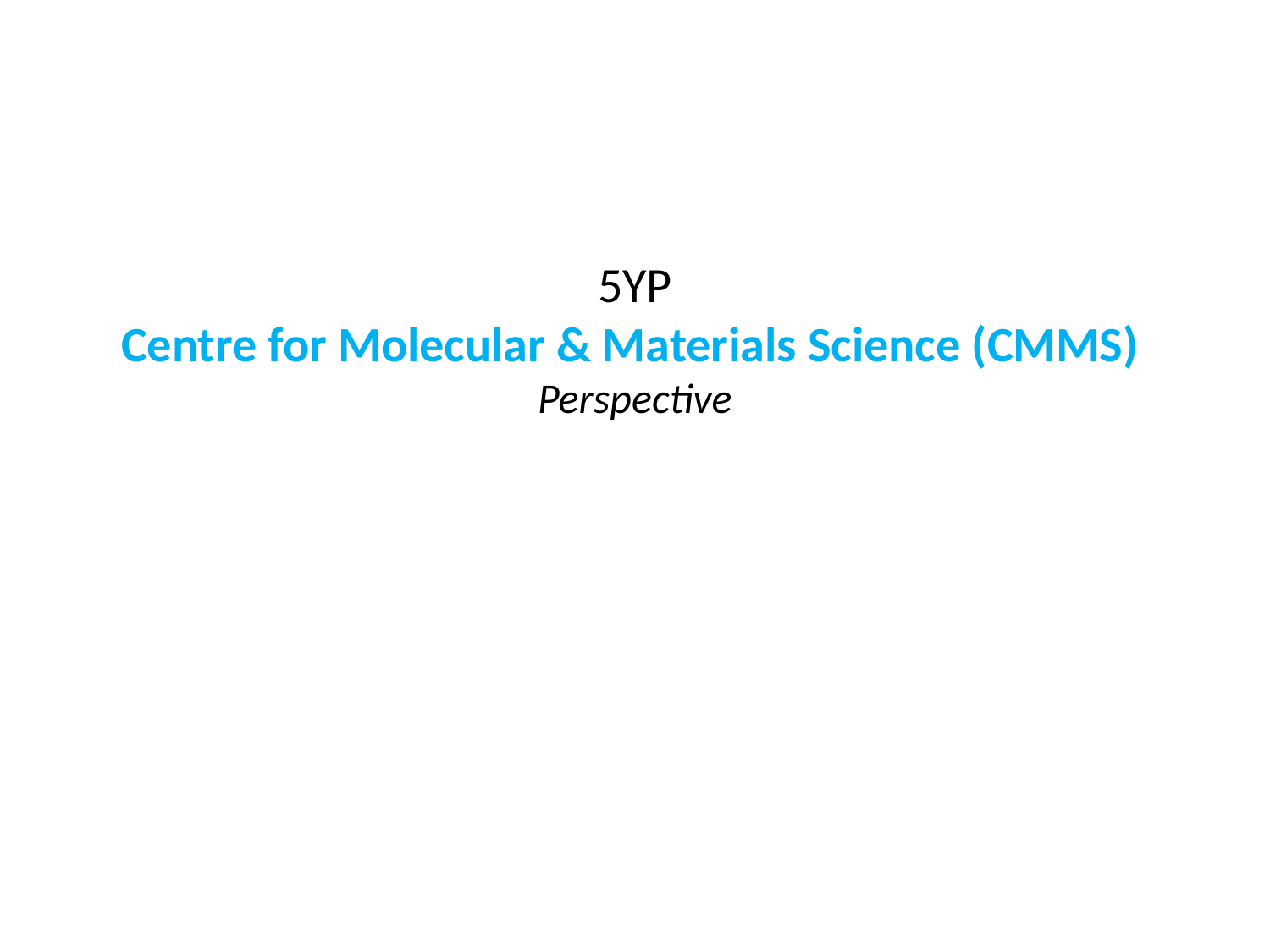

5YP
Centre for Molecular & Materials Science (CMMS)
Perspective